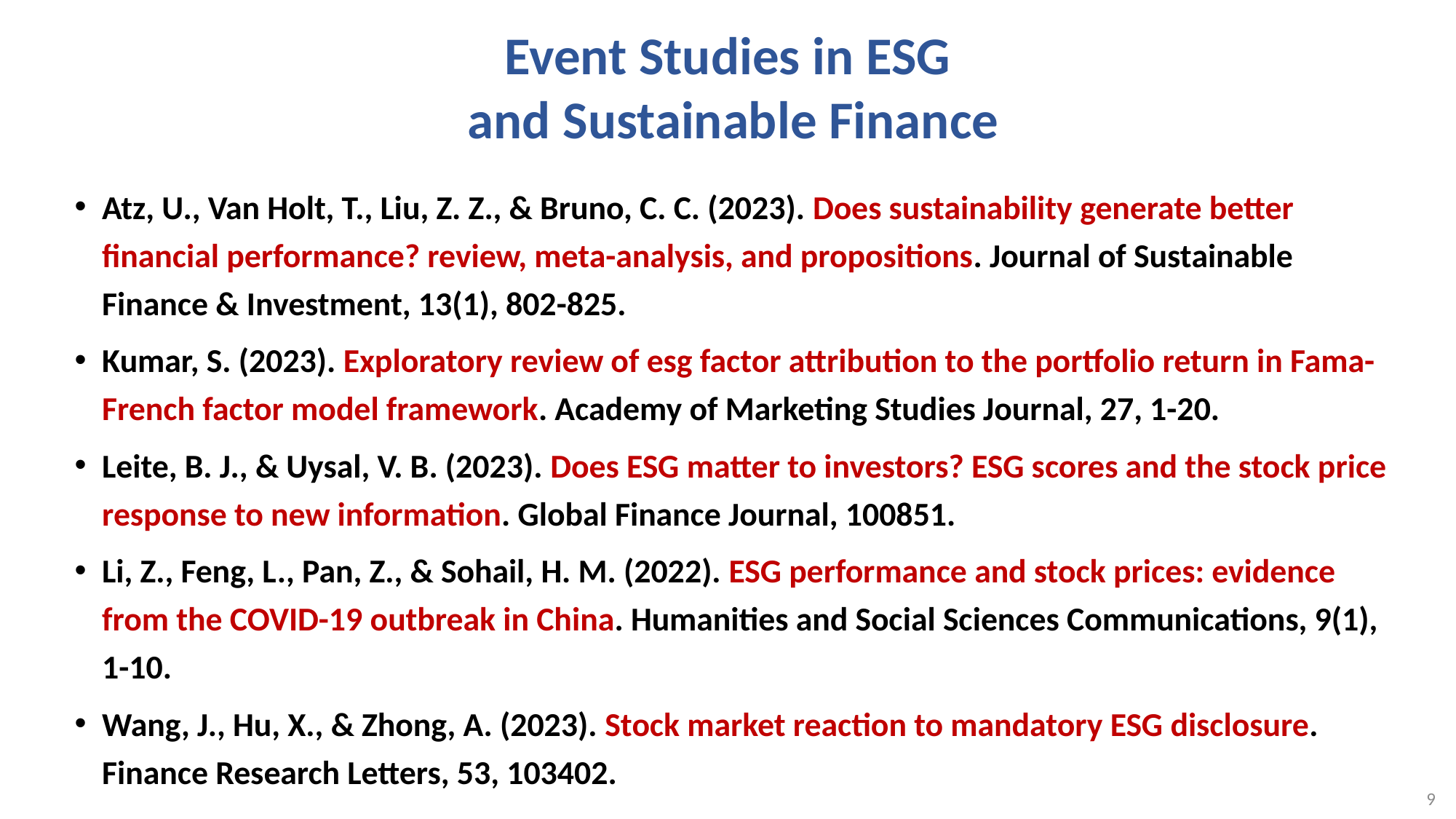

# Event Studies in ESG and Sustainable Finance
Atz, U., Van Holt, T., Liu, Z. Z., & Bruno, C. C. (2023). Does sustainability generate better financial performance? review, meta-analysis, and propositions. Journal of Sustainable Finance & Investment, 13(1), 802-825.
Kumar, S. (2023). Exploratory review of esg factor attribution to the portfolio return in Fama-French factor model framework. Academy of Marketing Studies Journal, 27, 1-20.
Leite, B. J., & Uysal, V. B. (2023). Does ESG matter to investors? ESG scores and the stock price response to new information. Global Finance Journal, 100851.
Li, Z., Feng, L., Pan, Z., & Sohail, H. M. (2022). ESG performance and stock prices: evidence from the COVID-19 outbreak in China. Humanities and Social Sciences Communications, 9(1), 1-10.
Wang, J., Hu, X., & Zhong, A. (2023). Stock market reaction to mandatory ESG disclosure. Finance Research Letters, 53, 103402.
9